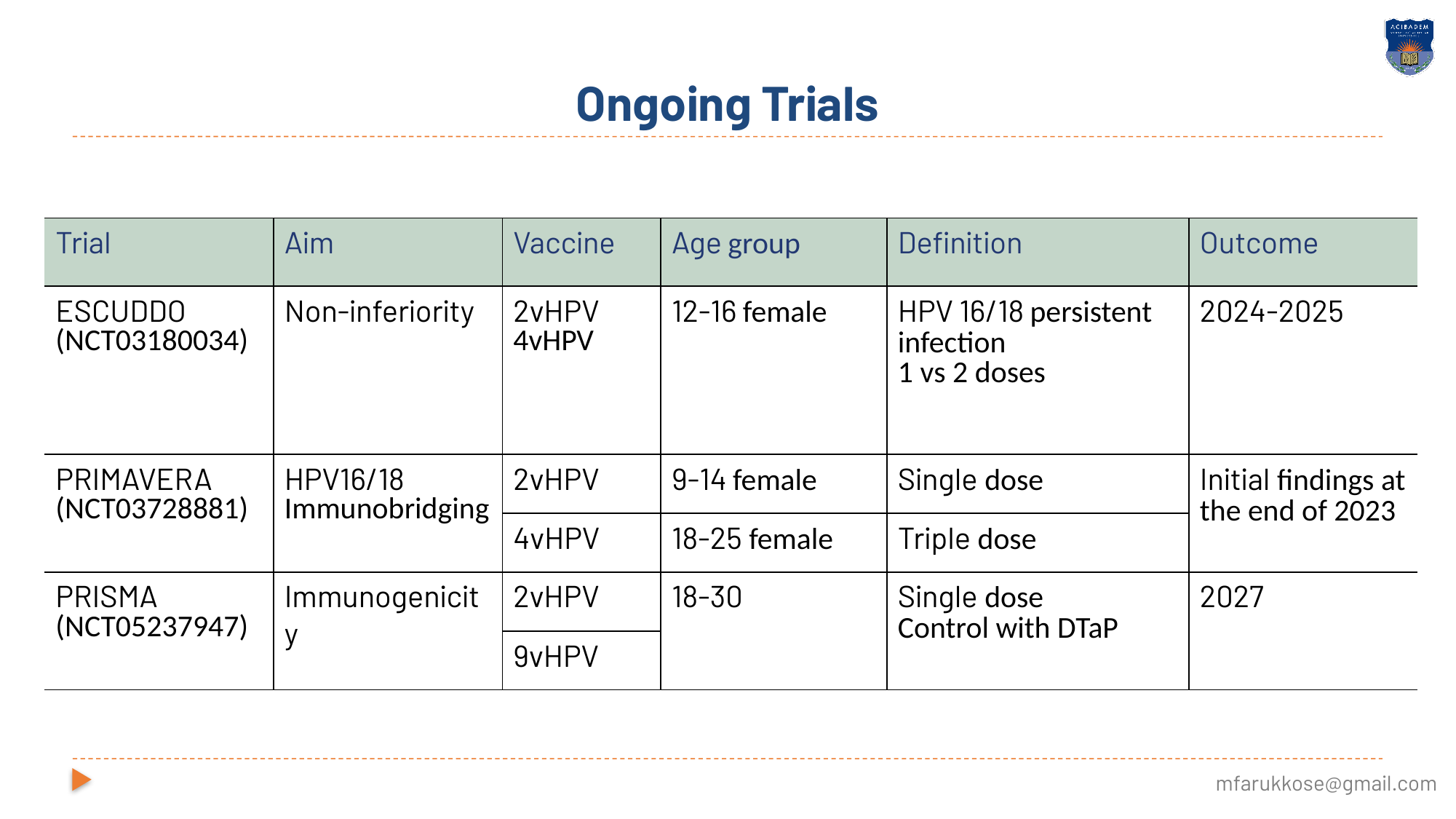

# Ongoing Trials
| Trial | Aim | Vaccine | Age group | Definition | Outcome |
| --- | --- | --- | --- | --- | --- |
| ESCUDDO (NCT03180034) | Non-inferiority | 2vHPV 4vHPV | 12-16 female | HPV 16/18 persistent infection 1 vs 2 doses | 2024-2025 |
| PRIMAVERA (NCT03728881) | HPV16/18 Immunobridging | 2vHPV | 9-14 female | Single dose | Initial findings at the end of 2023 |
|  |  | 4vHPV | 18-25 female | Triple dose |  |
| PRISMA (NCT05237947) | Immunogenicity | 2vHPV | 18-30 | Single dose Control with DTaP | 2027 |
|  |  | 9vHPV |  |  |  |